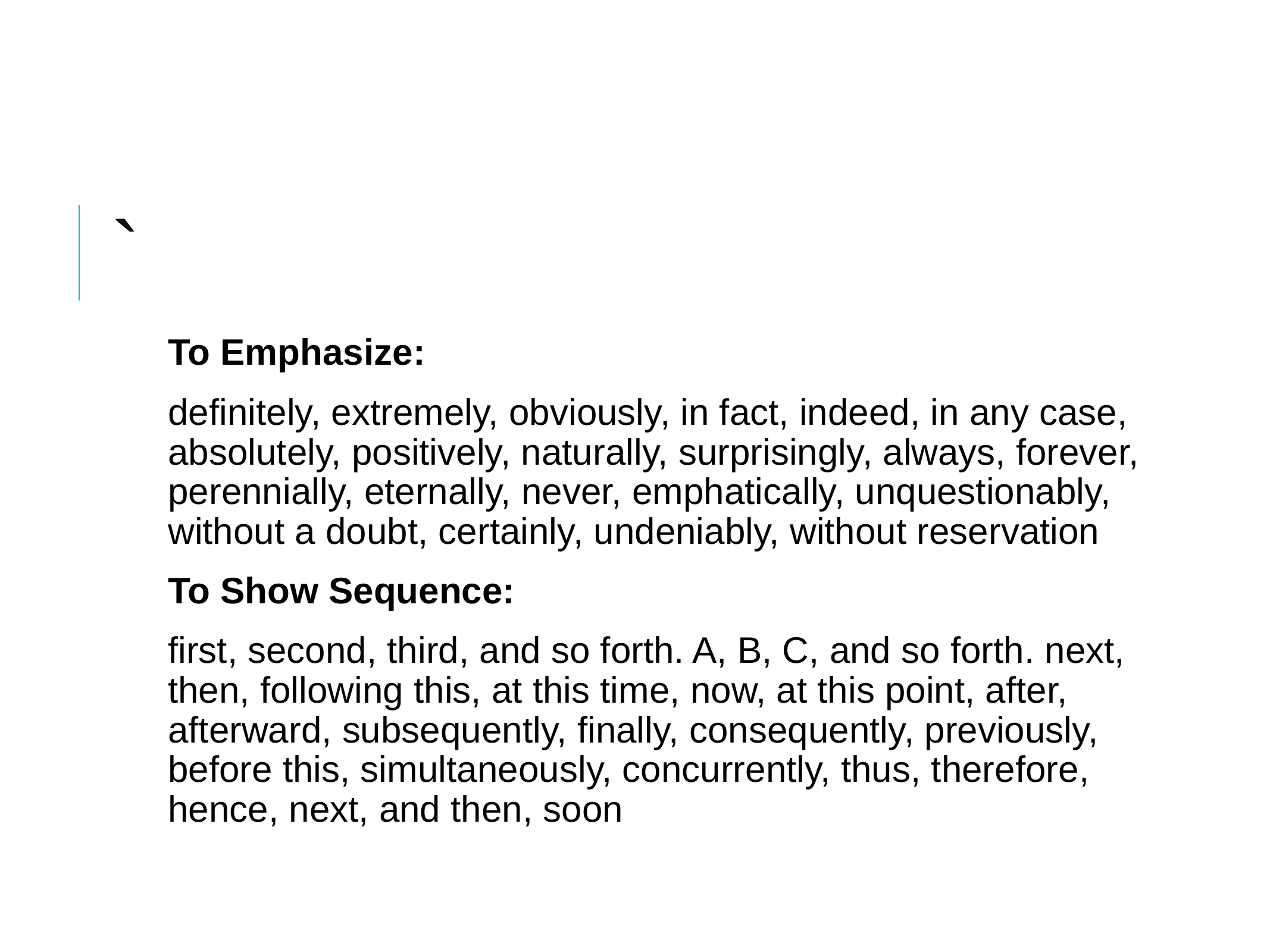

# `
To Emphasize:
definitely, extremely, obviously, in fact, indeed, in any case, absolutely, positively, naturally, surprisingly, always, forever, perennially, eternally, never, emphatically, unquestionably, without a doubt, certainly, undeniably, without reservation
To Show Sequence:
first, second, third, and so forth. A, B, C, and so forth. next, then, following this, at this time, now, at this point, after, afterward, subsequently, finally, consequently, previously, before this, simultaneously, concurrently, thus, therefore, hence, next, and then, soon